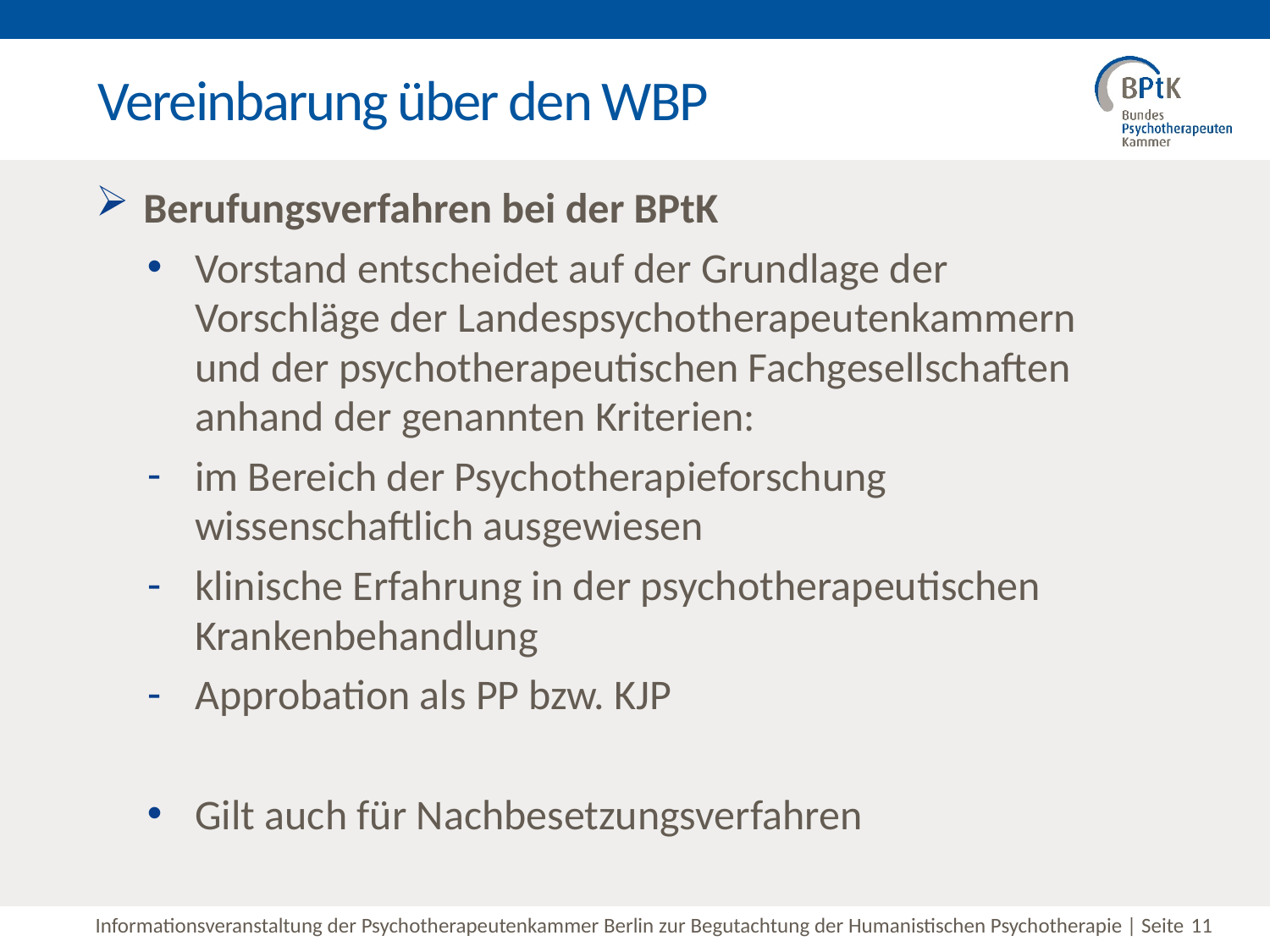

Vereinbarung über den WBP
Berufungsverfahren bei der BPtK
Vorstand entscheidet auf der Grundlage der Vorschläge der Landespsychotherapeutenkammern und der psychotherapeutischen Fachgesellschaften anhand der genannten Kriterien:
im Bereich der Psychotherapieforschung wissenschaftlich ausgewiesen
klinische Erfahrung in der psychotherapeutischen Krankenbehandlung
Approbation als PP bzw. KJP

Gilt auch für Nachbesetzungsverfahren

#